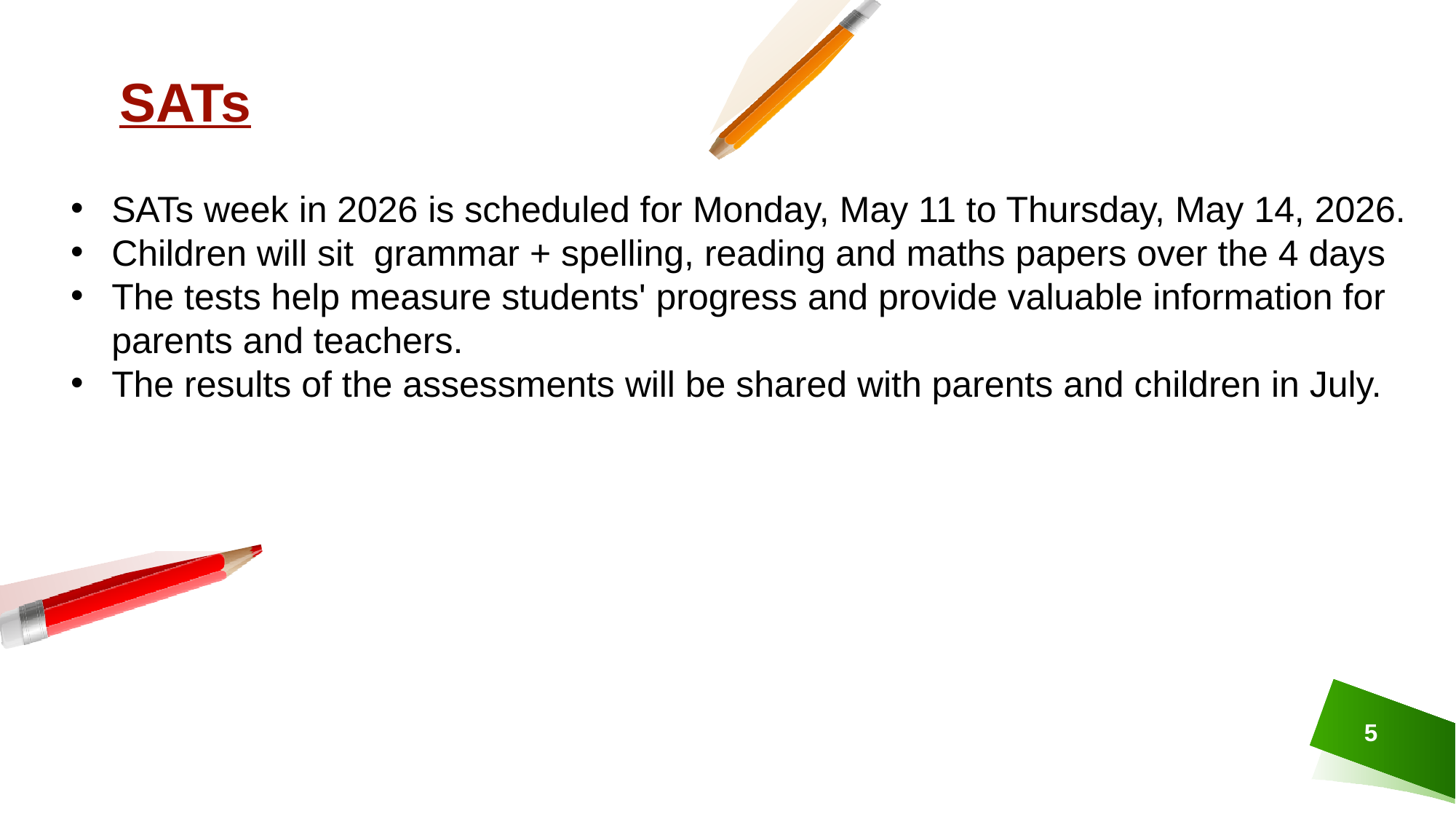

SATs
SATs week in 2026 is scheduled for Monday, May 11 to Thursday, May 14, 2026.
Children will sit  grammar + spelling, reading and maths papers over the 4 days
The tests help measure students' progress and provide valuable information for parents and teachers.
The results of the assessments will be shared with parents and children in July.
5